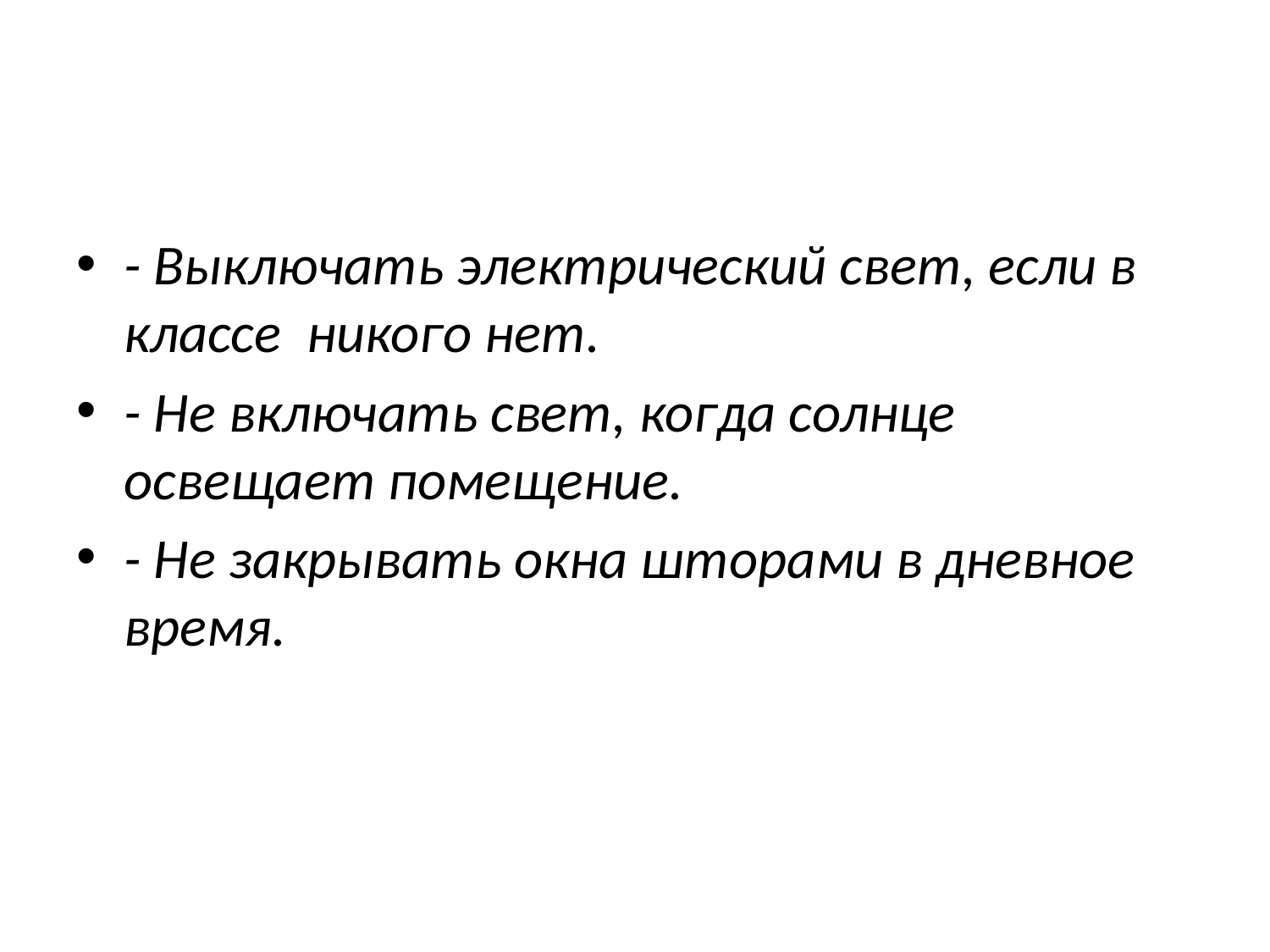

#
- Выключать электрический свет, если в классе  никого нет.
- Не включать свет, когда солнце освещает помещение.
- Не закрывать окна шторами в дневное время.